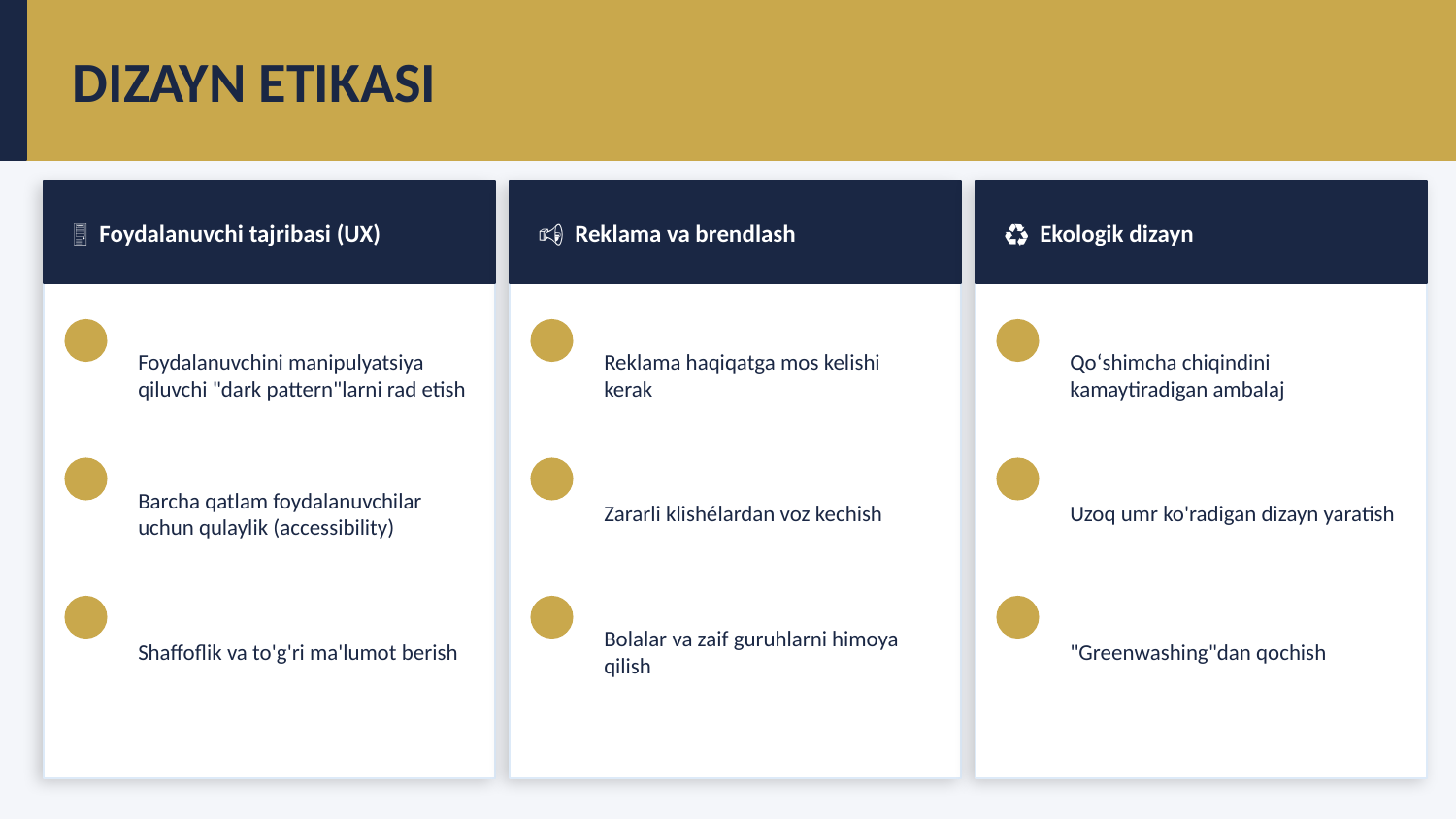

DIZAYN ETIKASI

🖥  Foydalanuvchi tajribasi (UX)

📢  Reklama va brendlash

♻  Ekologik dizayn
Foydalanuvchini manipulyatsiya qiluvchi "dark pattern"larni rad etish
Reklama haqiqatga mos kelishi kerak
Qoʻshimcha chiqindini kamaytiradigan ambalaj

Barcha qatlam foydalanuvchilar uchun qulaylik (accessibility)
Zararli klishélardan voz kechish
Uzoq umr ko'radigan dizayn yaratish

Shaffoflik va to'g'ri ma'lumot berish
Bolalar va zaif guruhlarni himoya qilish
"Greenwashing"dan qochish